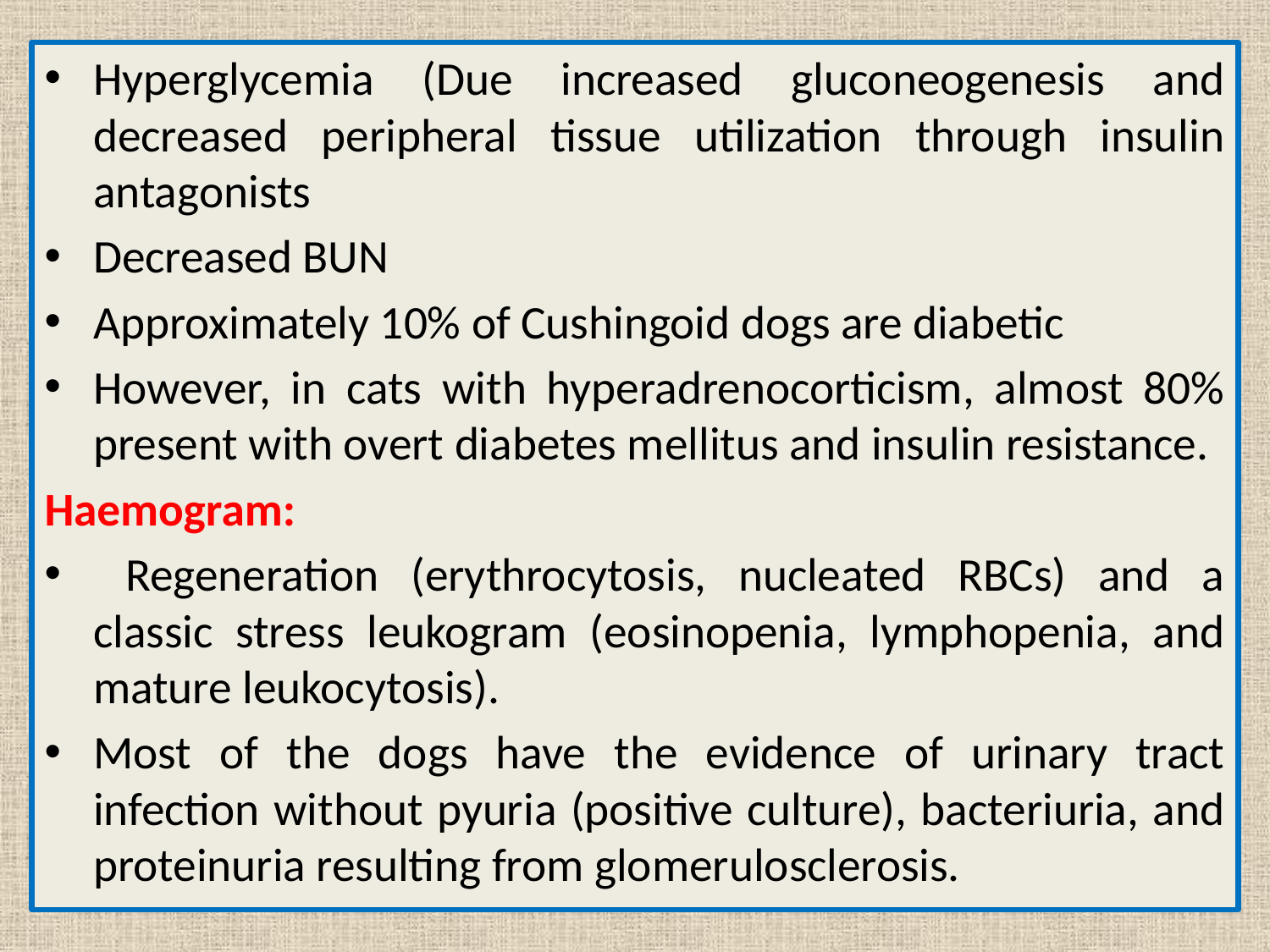

Hyperglycemia (Due increased gluconeogenesis and decreased peripheral tissue utilization through insulin antagonists
Decreased BUN
Approximately 10% of Cushingoid dogs are diabetic
However, in cats with hyperadrenocorticism, almost 80% present with overt diabetes mellitus and insulin resistance.
Haemogram:
 Regeneration (erythrocytosis, nucleated RBCs) and a classic stress leukogram (eosinopenia, lymphopenia, and mature leukocytosis).
Most of the dogs have the evidence of urinary tract infection without pyuria (positive culture), bacteriuria, and proteinuria resulting from glomerulosclerosis.